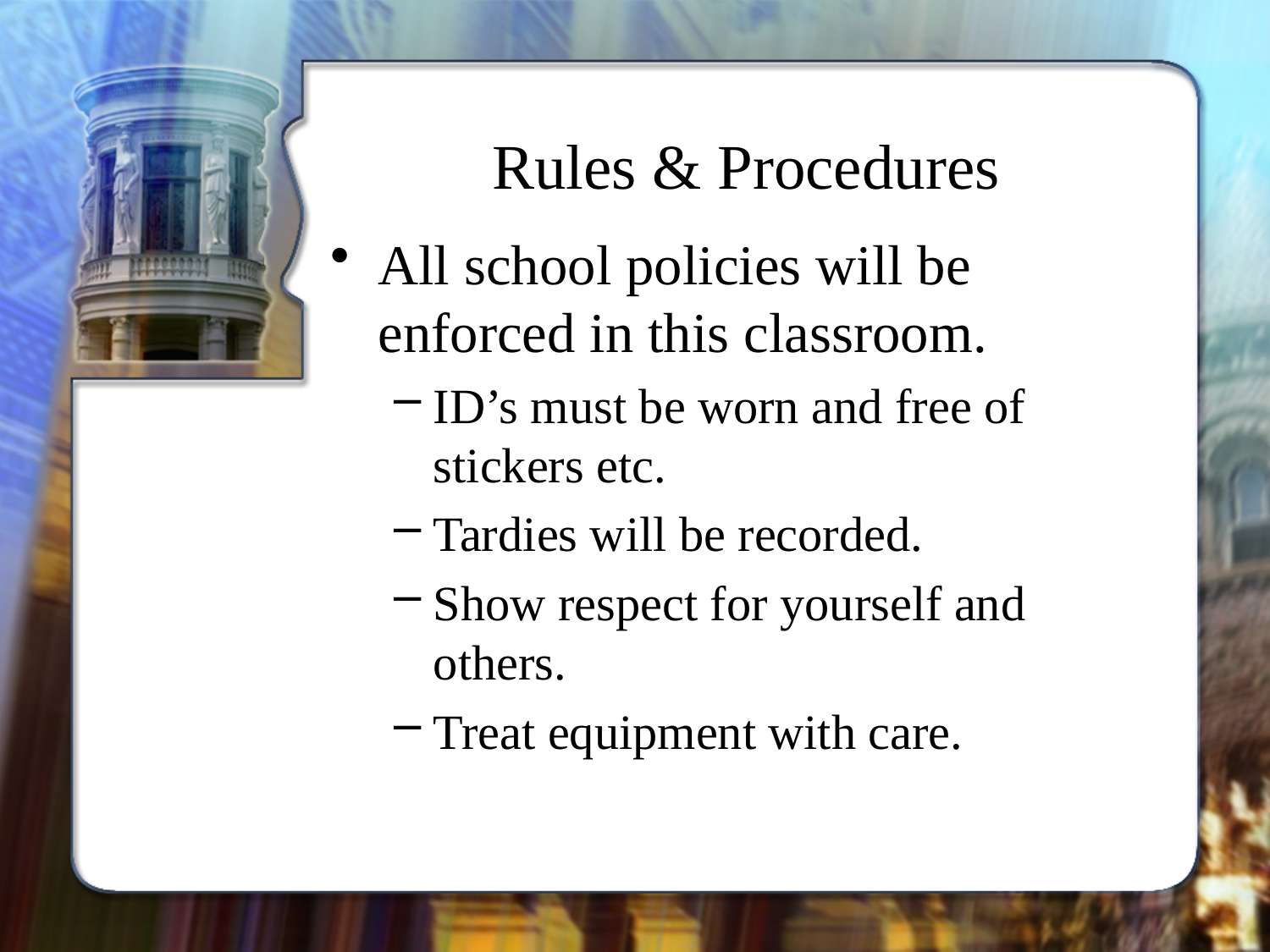

# Rules & Procedures
All school policies will be enforced in this classroom.
ID’s must be worn and free of stickers etc.
Tardies will be recorded.
Show respect for yourself and others.
Treat equipment with care.